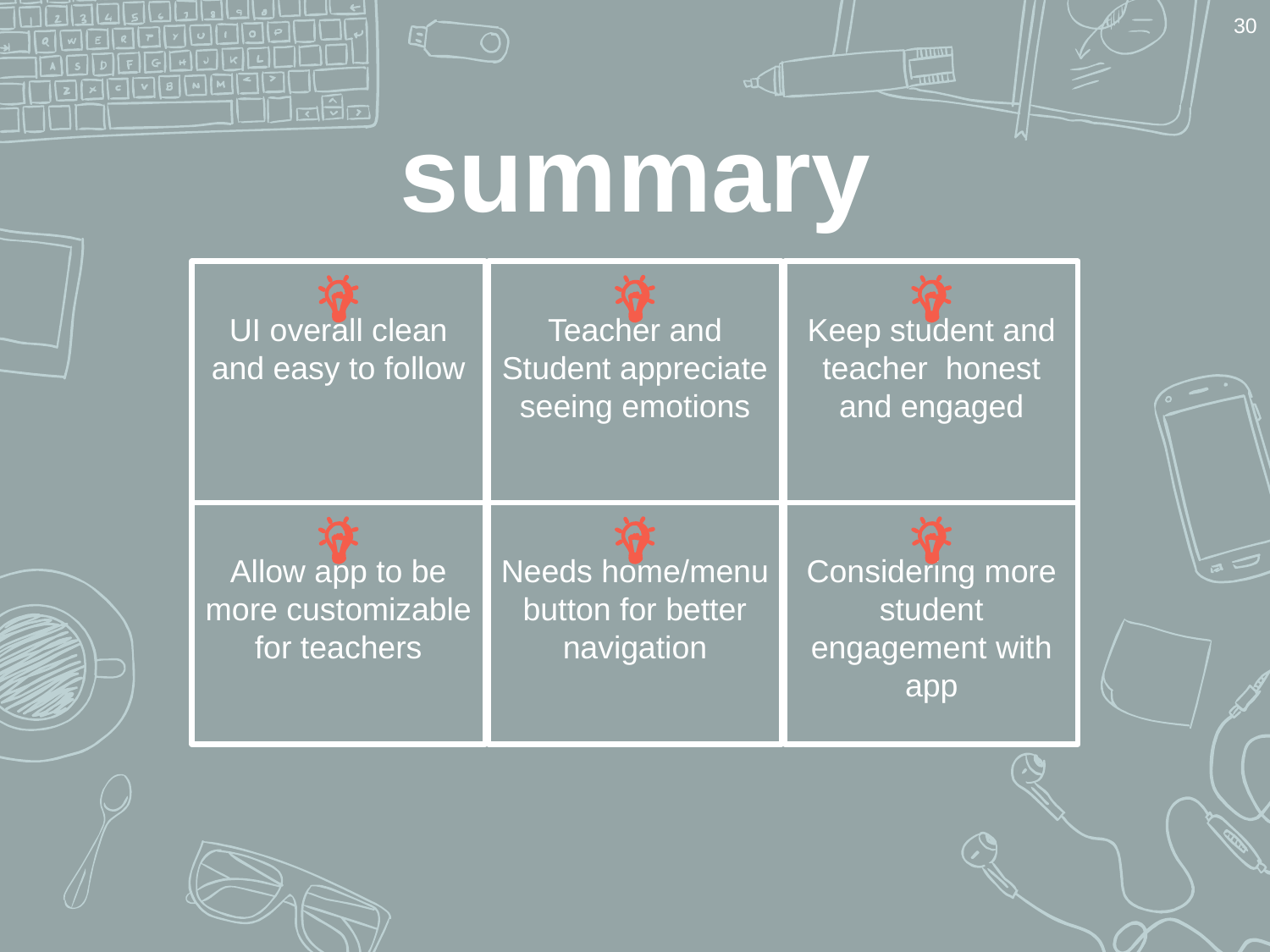

30
# summary

UI overall clean and easy to follow

Teacher and Student appreciate seeing emotions

Keep student and teacher  honest and engaged

Allow app to be more customizable for teachers

Needs home/menu button for better navigation

Considering more student engagement with app